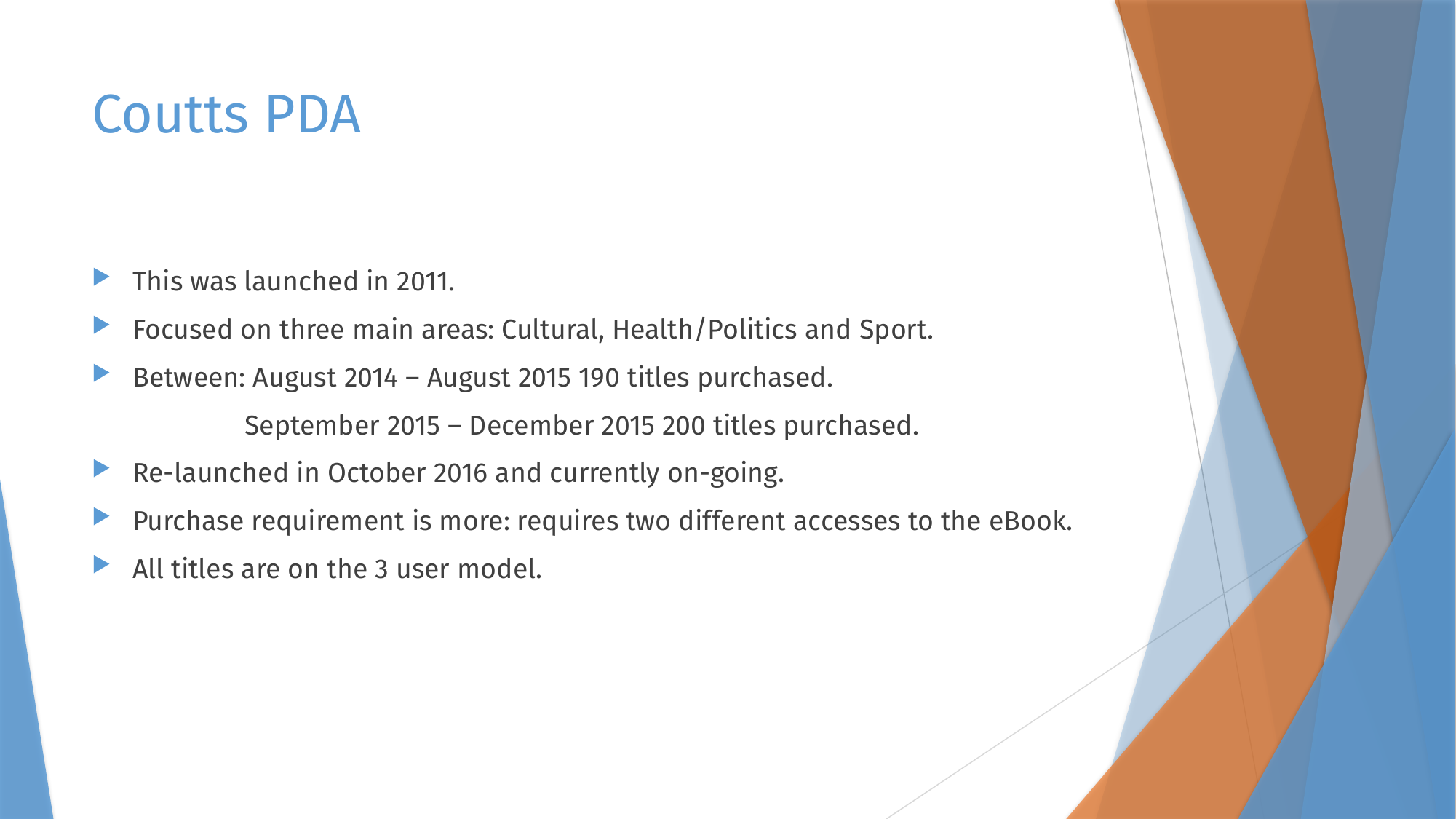

# Coutts PDA
This was launched in 2011.
Focused on three main areas: Cultural, Health/Politics and Sport.
Between: August 2014 – August 2015 190 titles purchased.
                     September 2015 – December 2015 200 titles purchased.
Re-launched in October 2016 and currently on-going.
Purchase requirement is more: requires two different accesses to the eBook.
All titles are on the 3 user model.